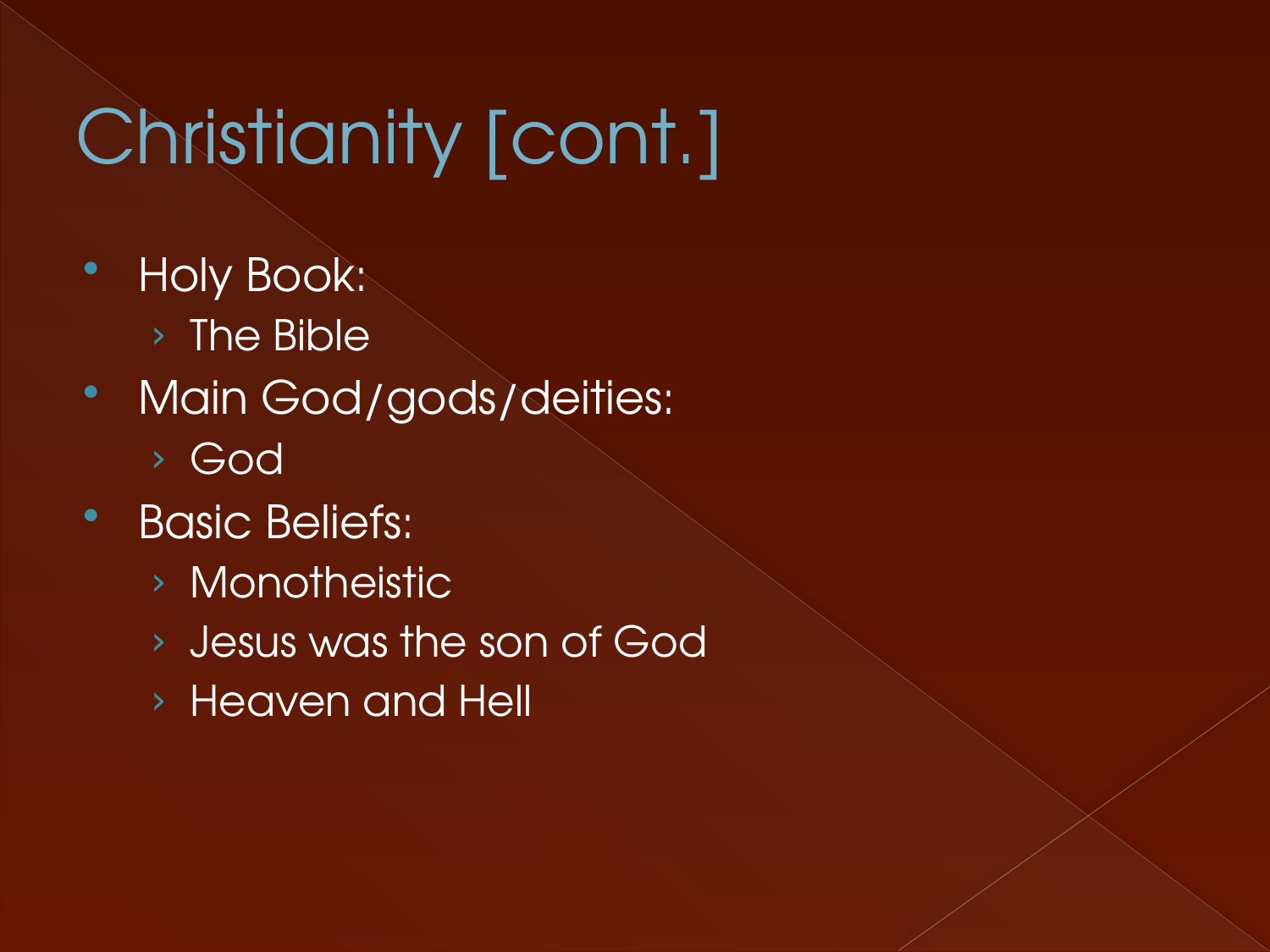

# Christianity [cont.]
Holy Book:
The Bible
Main God/gods/deities:
God
Basic Beliefs:
Monotheistic
Jesus was the son of God
Heaven and Hell